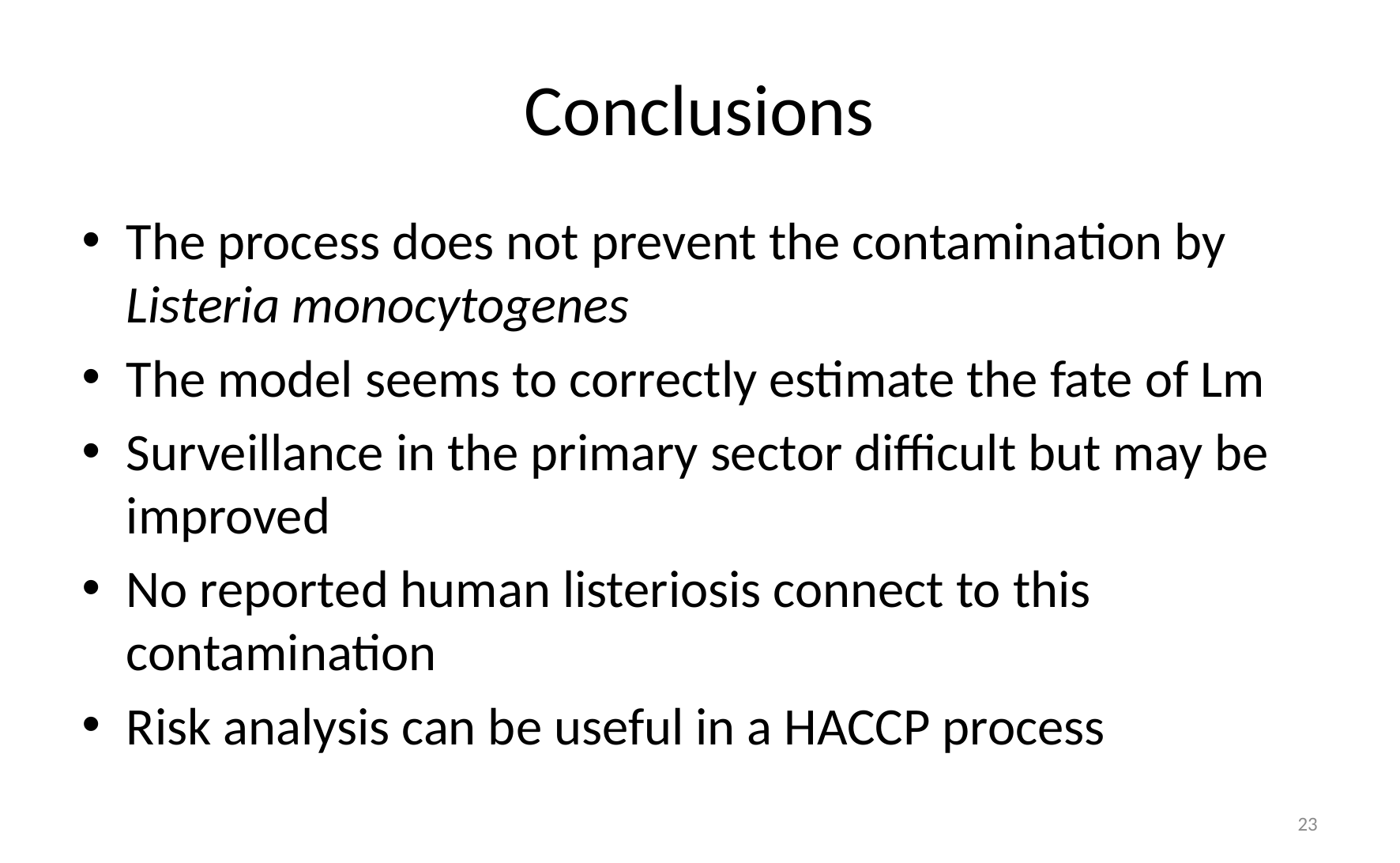

# Conclusions
The process does not prevent the contamination by Listeria monocytogenes
The model seems to correctly estimate the fate of Lm
Surveillance in the primary sector difficult but may be improved
No reported human listeriosis connect to this contamination
Risk analysis can be useful in a HACCP process
23